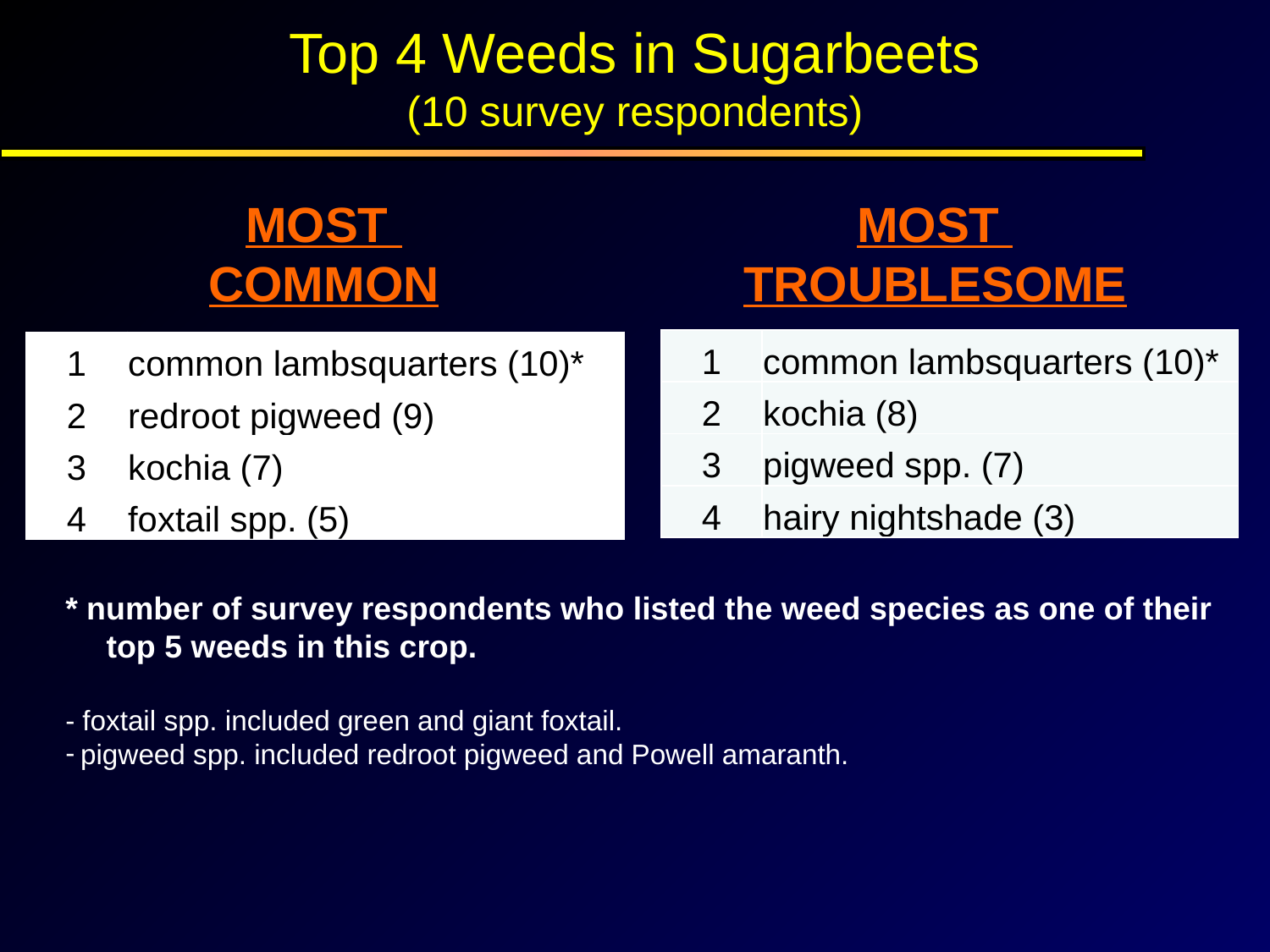

Top 4 Weeds in Sugarbeets
(10 survey respondents)

MOST
COMMON
MOST
TROUBLESOME
| 1 | common lambsquarters (10)\* |
| --- | --- |
| 2 | kochia (8) |
| 3 | pigweed spp. (7) |
| 4 | hairy nightshade (3) |
| 1 | common lambsquarters (10)\* |
| --- | --- |
| 2 | redroot pigweed (9) |
| 3 | kochia (7) |
| 4 | foxtail spp. (5) |
* number of survey respondents who listed the weed species as one of their  top 5 weeds in this crop.

- foxtail spp. included green and giant foxtail.
pigweed spp. included redroot pigweed and Powell amaranth.